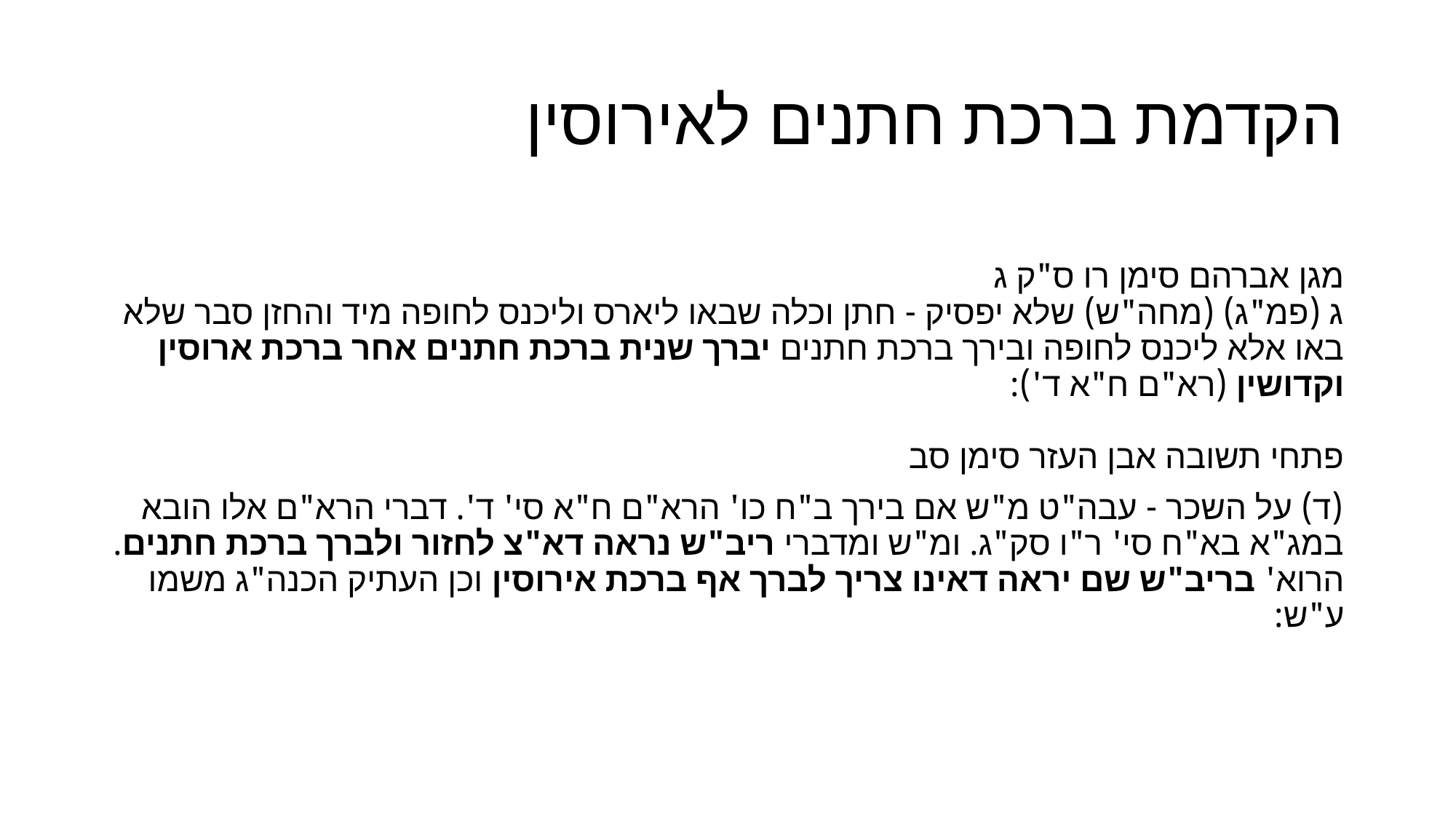

# הקדמת ברכת חתנים לאירוסין
מגן אברהם סימן רו ס"ק ג
ג (פמ"ג) (מחה"ש) שלא יפסיק - חתן וכלה שבאו ליארס וליכנס לחופה מיד והחזן סבר שלא באו אלא ליכנס לחופה ובירך ברכת חתנים יברך שנית ברכת חתנים אחר ברכת ארוסין וקדושין (רא"ם ח"א ד'):
פתחי תשובה אבן העזר סימן סב
(ד) על השכר - עבה"ט מ"ש אם בירך ב"ח כו' הרא"ם ח"א סי' ד'. דברי הרא"ם אלו הובא במג"א בא"ח סי' ר"ו סק"ג. ומ"ש ומדברי ריב"ש נראה דא"צ לחזור ולברך ברכת חתנים. הרוא' בריב"ש שם יראה דאינו צריך לברך אף ברכת אירוסין וכן העתיק הכנה"ג משמו ע"ש: